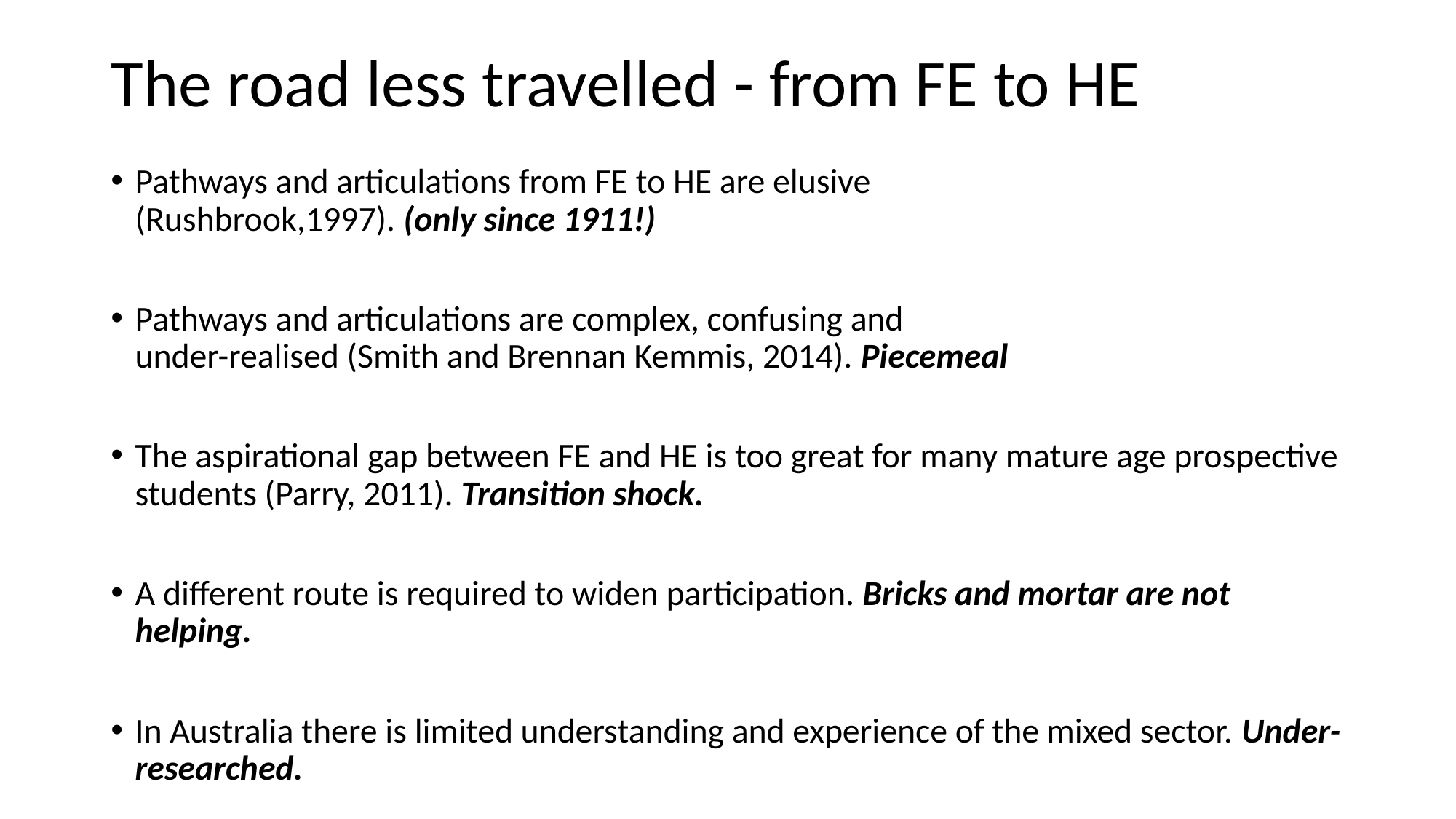

# The road less travelled - from FE to HE
Pathways and articulations from FE to HE are elusive
(Rushbrook,1997). (only since 1911!)

Pathways and articulations are complex, confusing and
under-realised (Smith and Brennan Kemmis, 2014). Piecemeal

The aspirational gap between FE and HE is too great for many mature age prospective students (Parry, 2011). Transition shock.

A different route is required to widen participation. Bricks and mortar are not helping.

In Australia there is limited understanding and experience of the mixed sector. Under-researched.